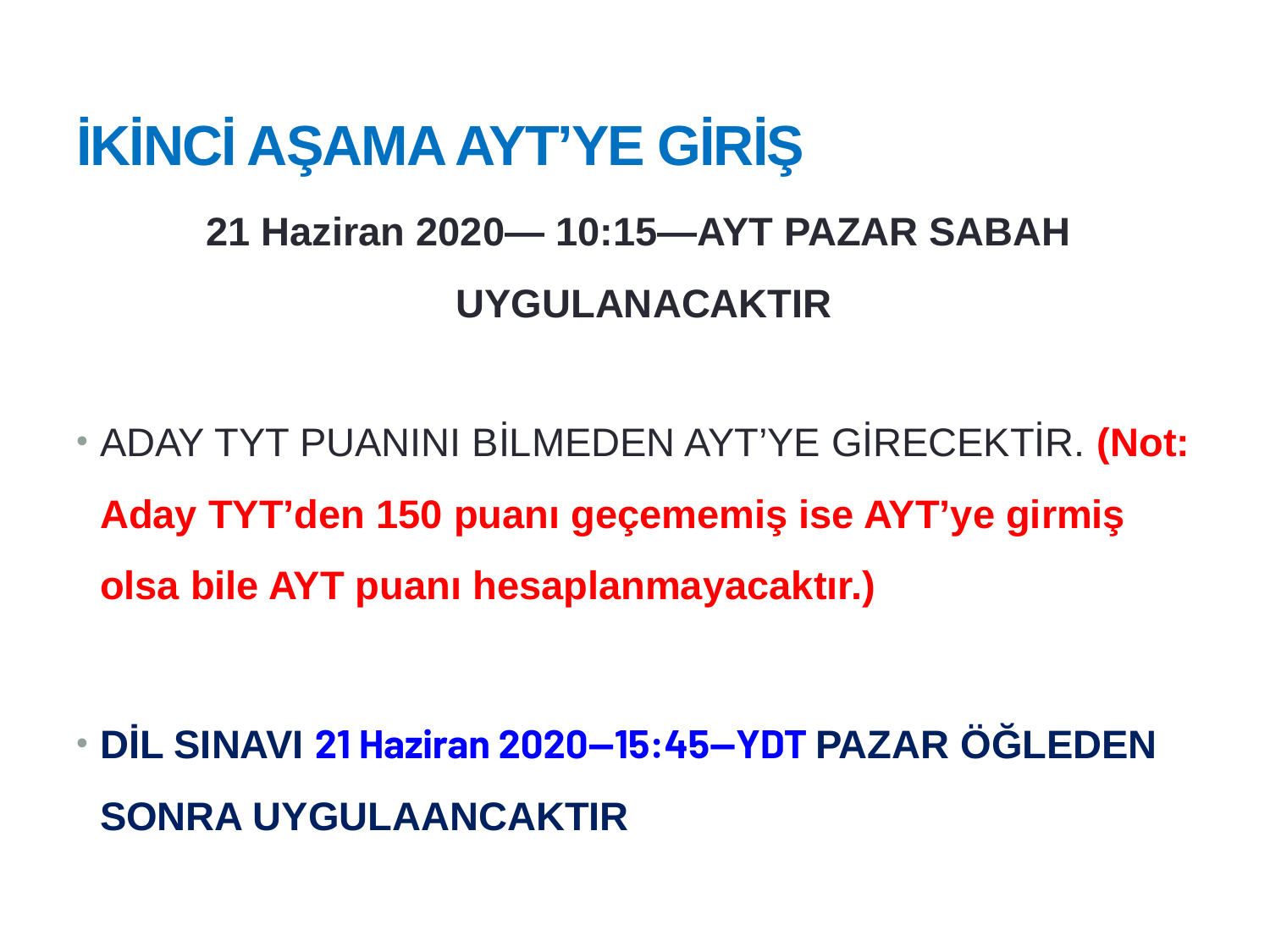

25.11.2019
21
# İKİNCİ AŞAMA AYT’YE GİRİŞ
21 Haziran 2020— 10:15—AYT PAZAR SABAH  UYGULANACAKTIR

ADAY TYT PUANINI BİLMEDEN AYT’YE GİRECEKTİR. (Not: Aday TYT’den 150 puanı geçememiş ise AYT’ye girmiş olsa bile AYT puanı hesaplanmayacaktır.)

DİL SINAVI 21 Haziran 2020—15:45—YDT PAZAR ÖĞLEDEN SONRA UYGULAANCAKTIR